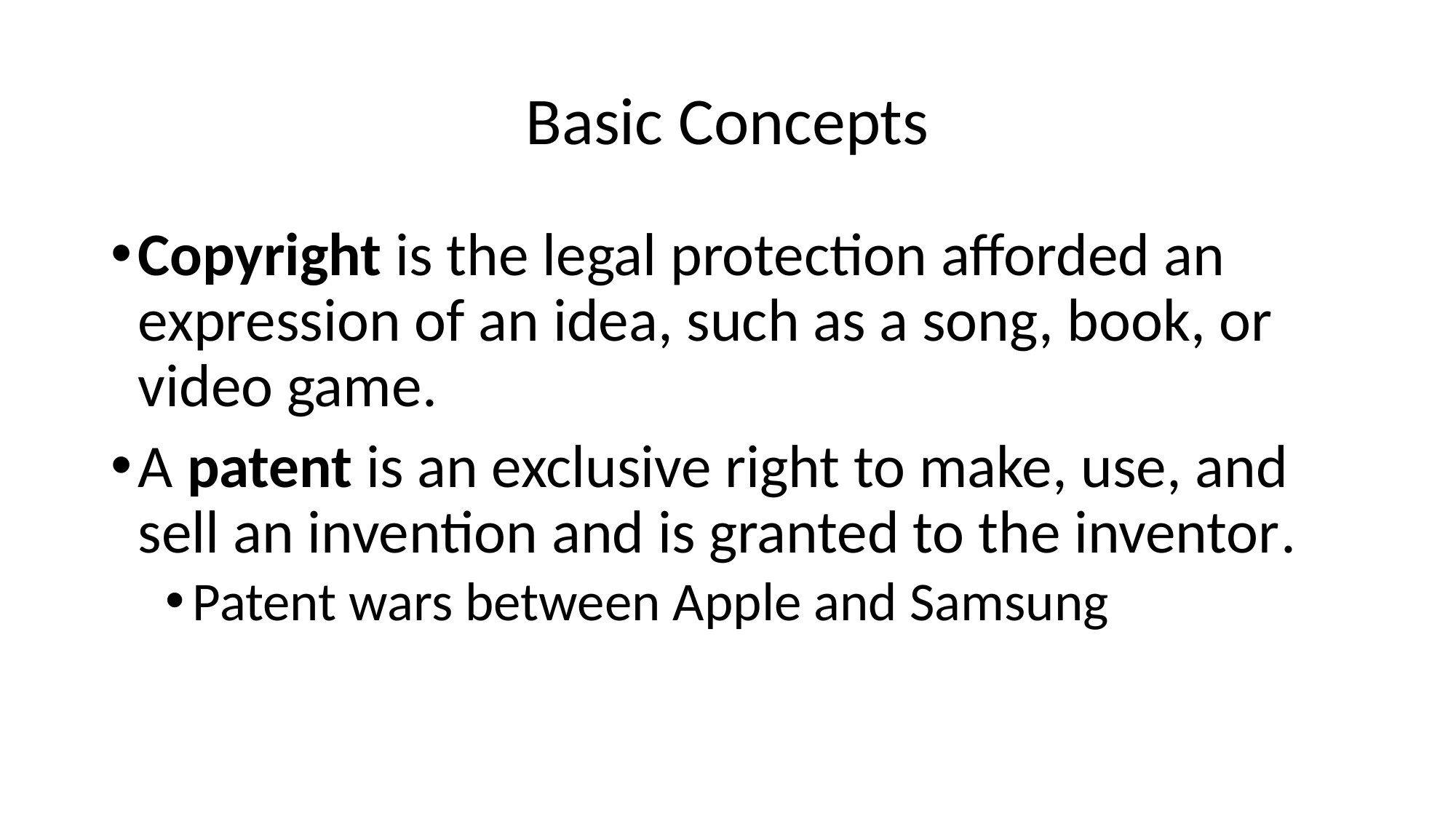

# Basic Concepts
Copyright is the legal protection afforded an expression of an idea, such as a song, book, or video game.
A patent is an exclusive right to make, use, and sell an invention and is granted to the inventor.
Patent wars between Apple and Samsung